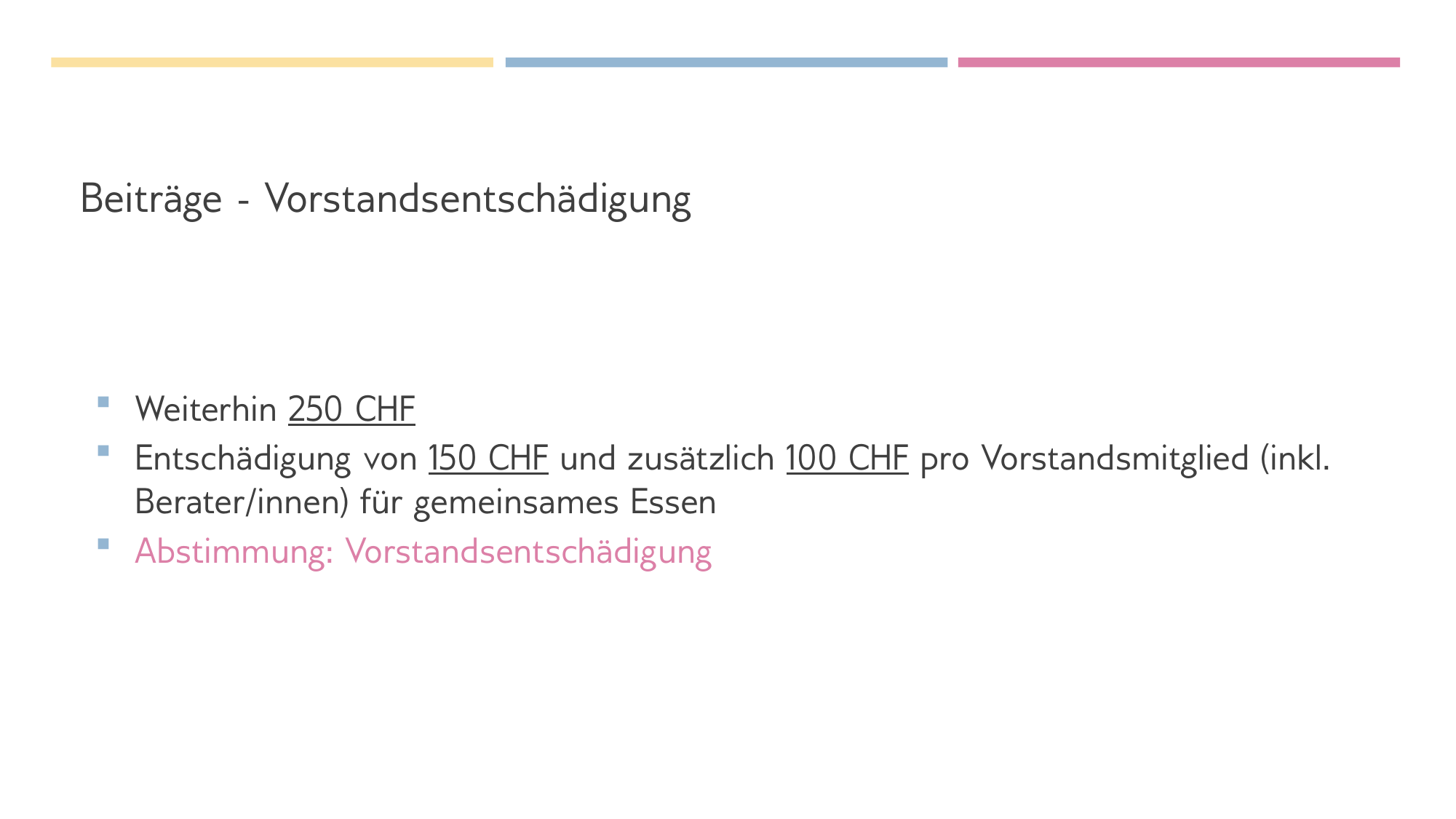

# Beiträge - Vorstandsentschädigung
Weiterhin 250 CHF
Entschädigung von 150 CHF und zusätzlich 100 CHF pro Vorstandsmitglied (inkl. Berater/innen) für gemeinsames Essen
Abstimmung: Vorstandsentschädigung